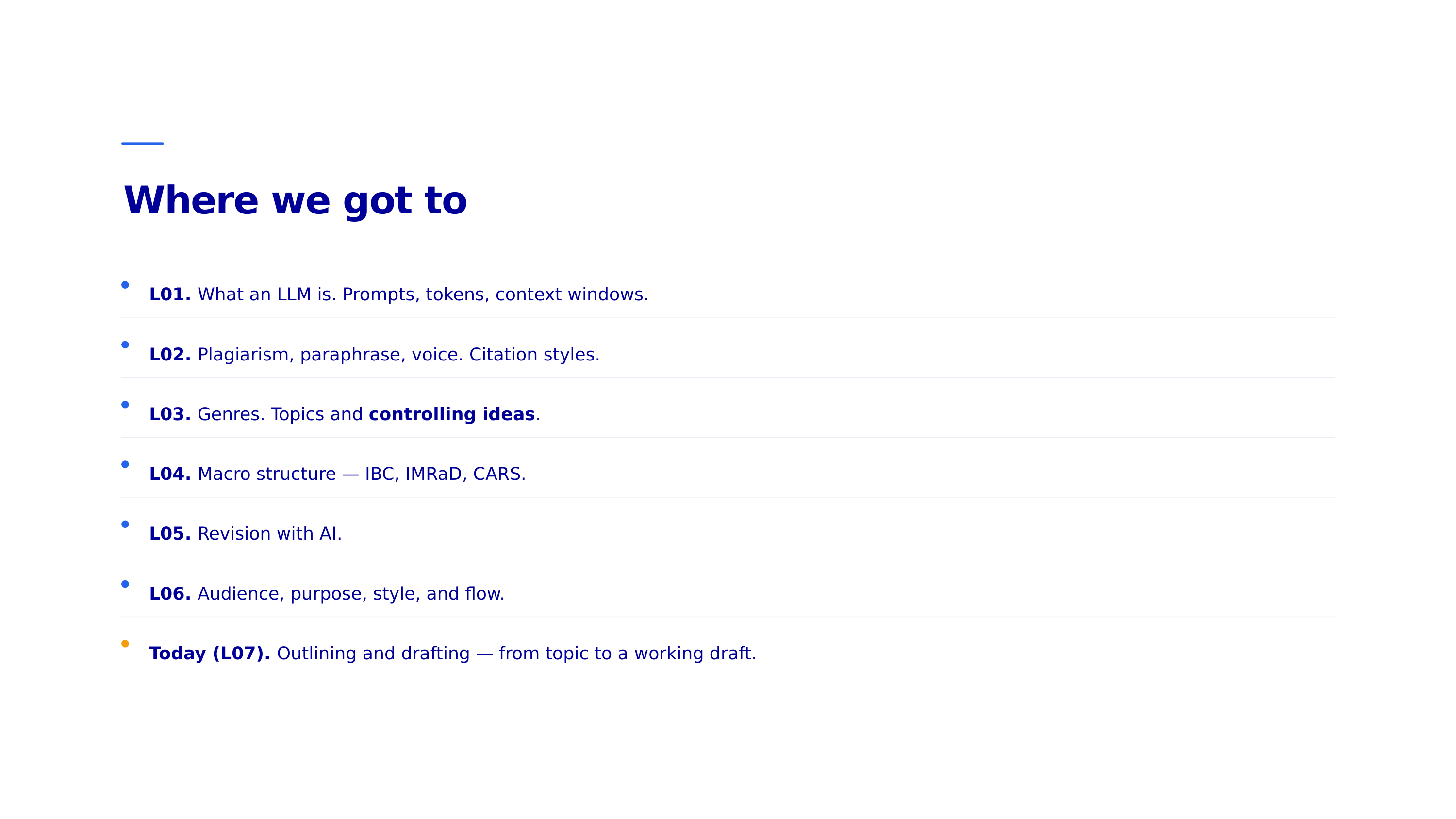

Where we got to
L01. What an LLM is. Prompts, tokens, context windows.

L02. Plagiarism, paraphrase, voice. Citation styles.

L03. Genres. Topics and controlling ideas.

L04. Macro structure — IBC, IMRaD, CARS.

L05. Revision with AI.

L06. Audience, purpose, style, and flow.

Today (L07). Outlining and drafting — from topic to a working draft.